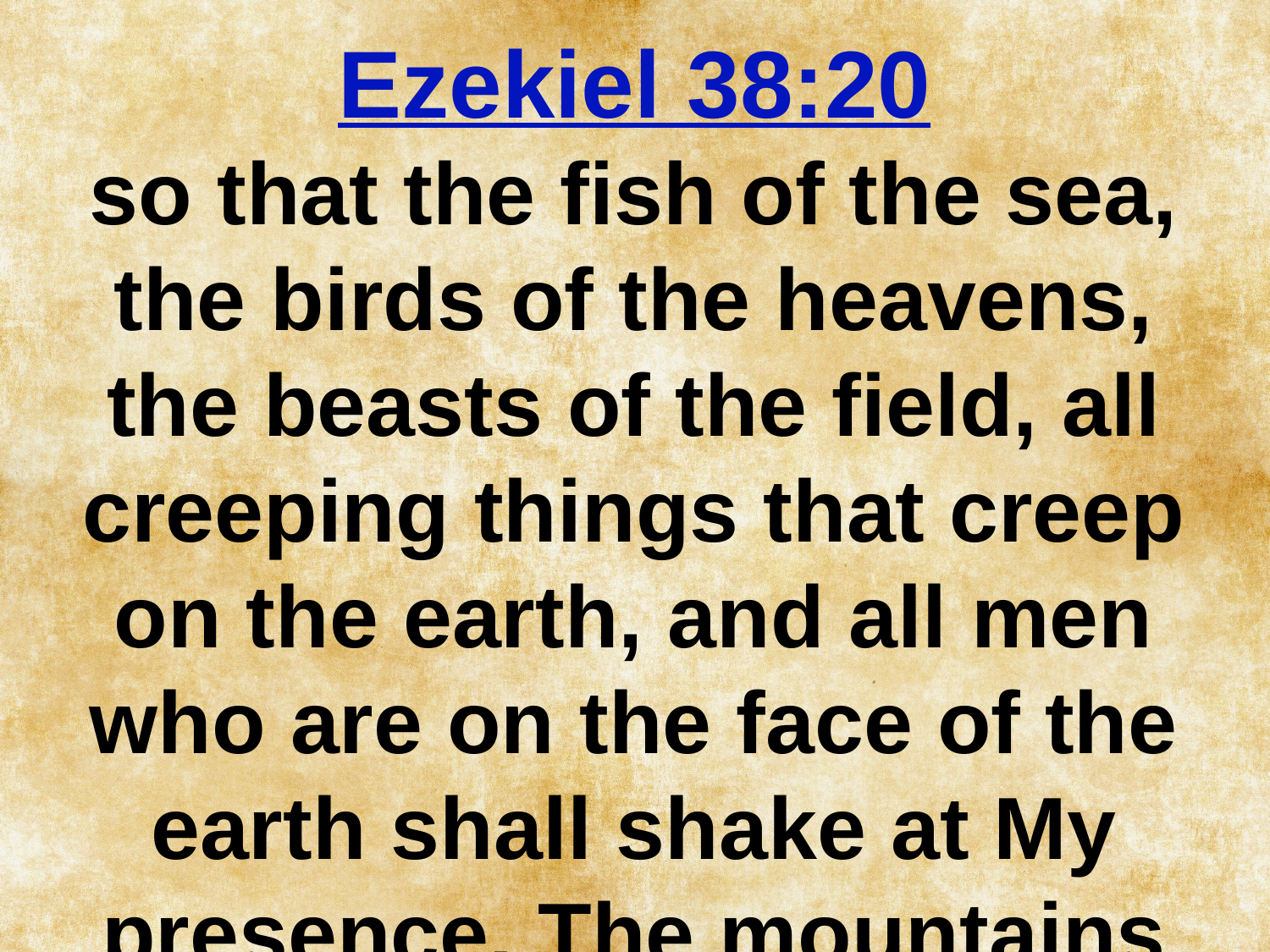

Ezekiel 38:20
so that the fish of the sea, the birds of the heavens, the beasts of the field, all creeping things that creep on the earth, and all men who are on the face of the earth shall shake at My presence. The mountains shall be thrown down,